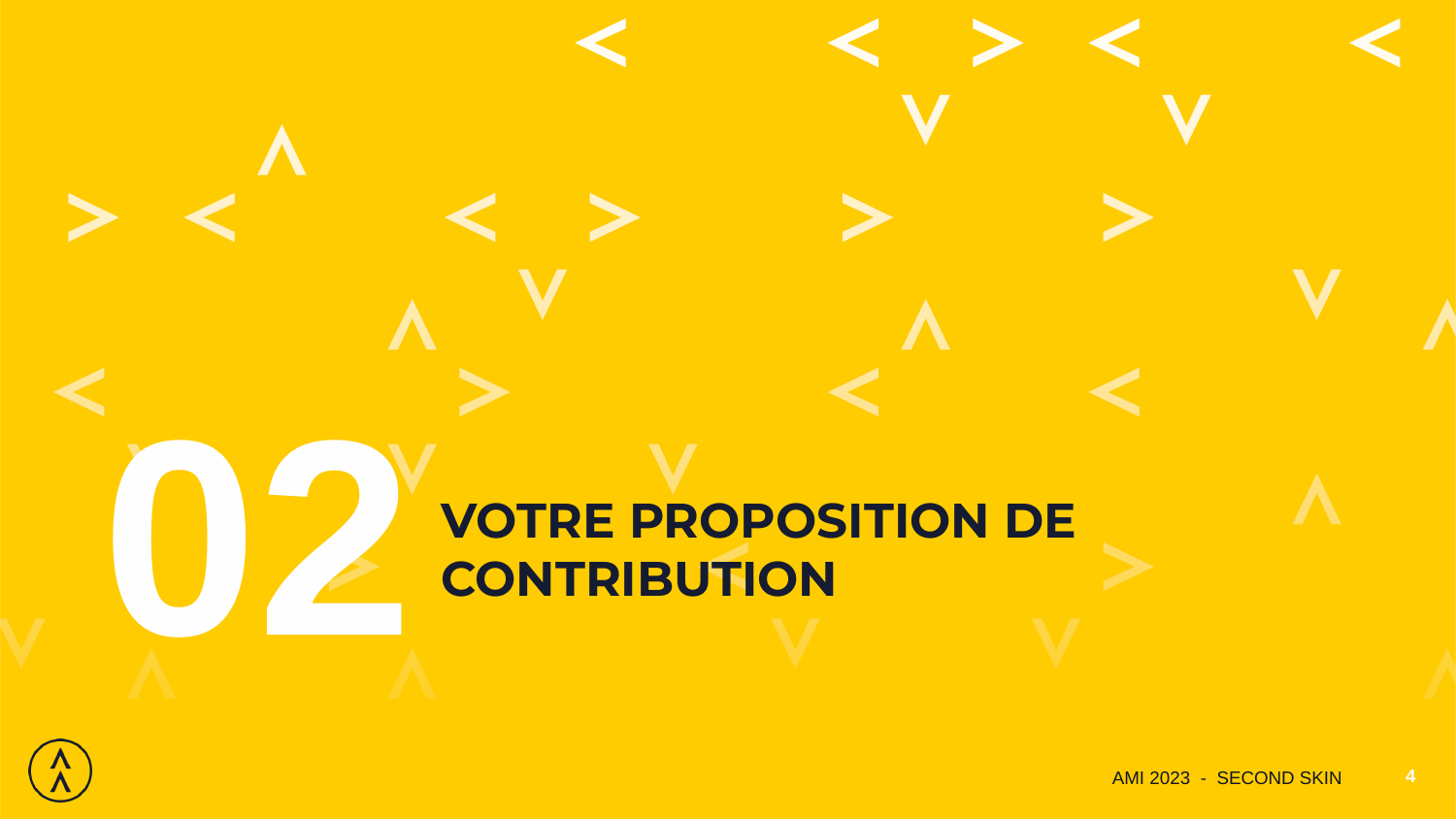

02
Votre proposition de contribution
AMI 2023  -  SECOND SKIN
4
Date